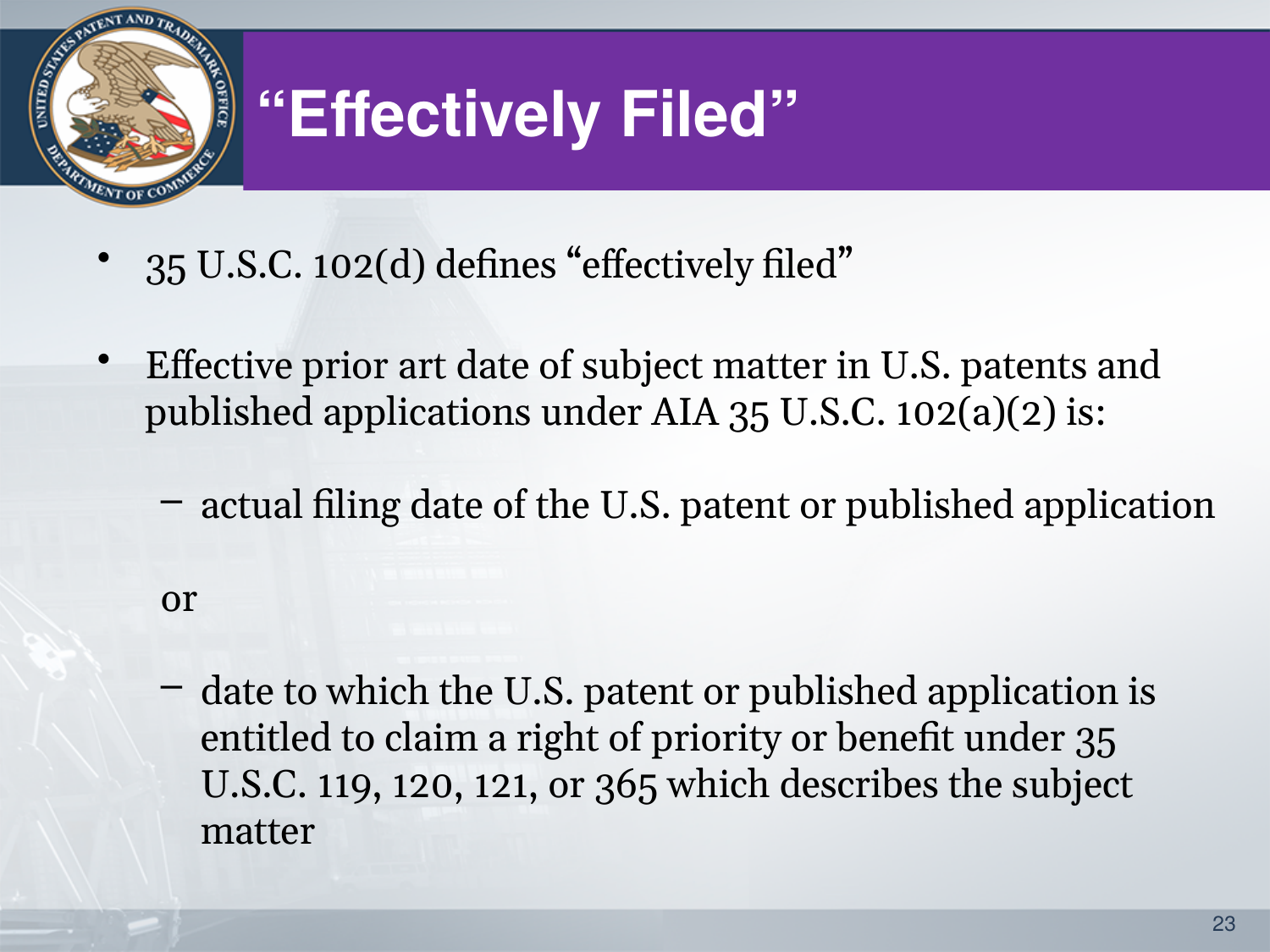

# “Effectively Filed”
35 U.S.C. 102(d) defines “effectively filed”

Effective prior art date of subject matter in U.S. patents and published applications under AIA 35 U.S.C. 102(a)(2) is:

actual filing date of the U.S. patent or published application

or

date to which the U.S. patent or published application is entitled to claim a right of priority or benefit under 35 U.S.C. 119, 120, 121, or 365 which describes the subject matter
23